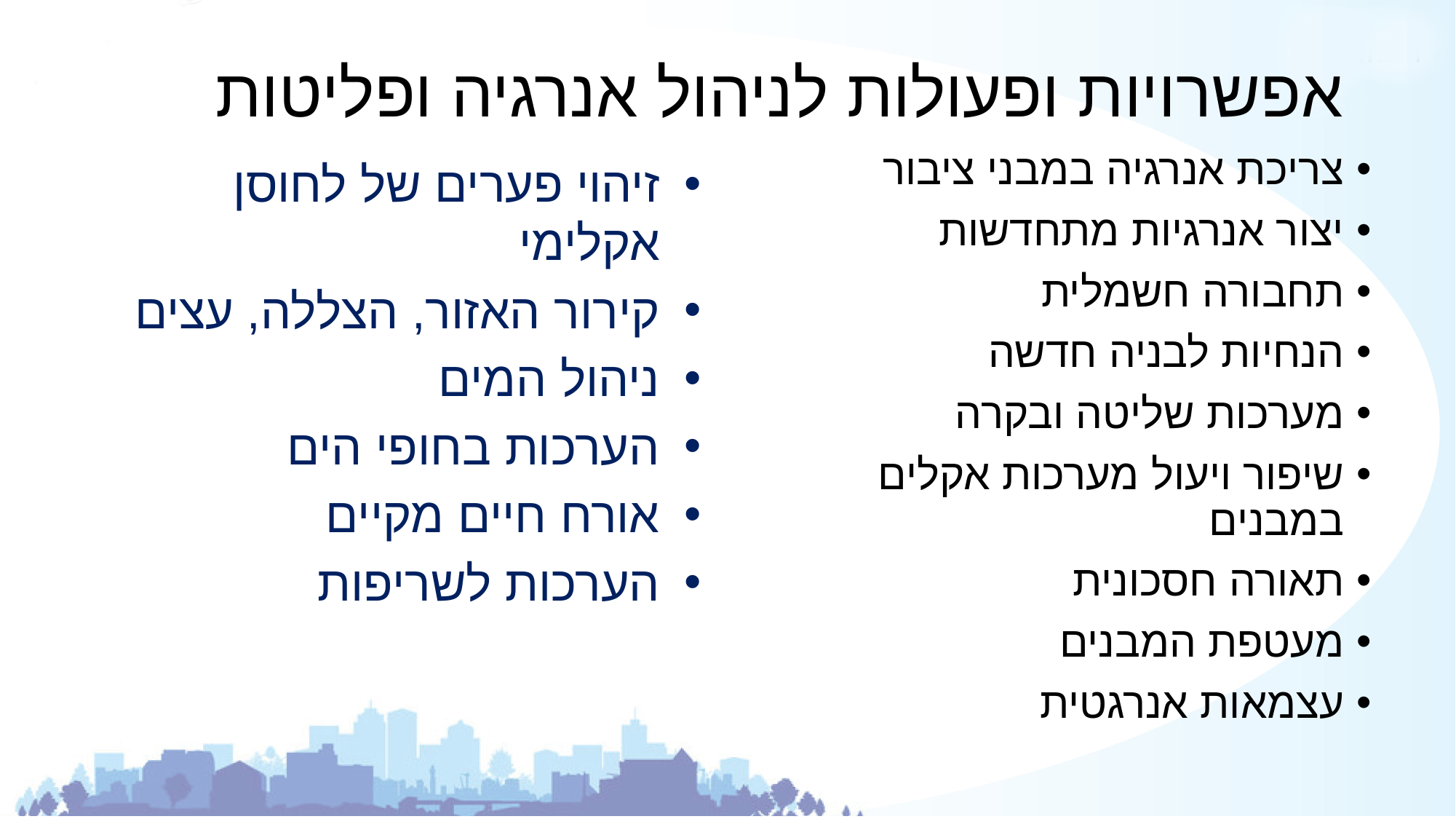

# אפשרויות ופעולות לניהול אנרגיה ופליטות
צריכת אנרגיה במבני ציבור
יצור אנרגיות מתחדשות
תחבורה חשמלית
הנחיות לבניה חדשה
מערכות שליטה ובקרה
שיפור ויעול מערכות אקלים במבנים
תאורה חסכונית
מעטפת המבנים
עצמאות אנרגטית

זיהוי פערים של לחוסן אקלימי
קירור האזור, הצללה, עצים
ניהול המים
הערכות בחופי הים
אורח חיים מקיים
הערכות לשריפות